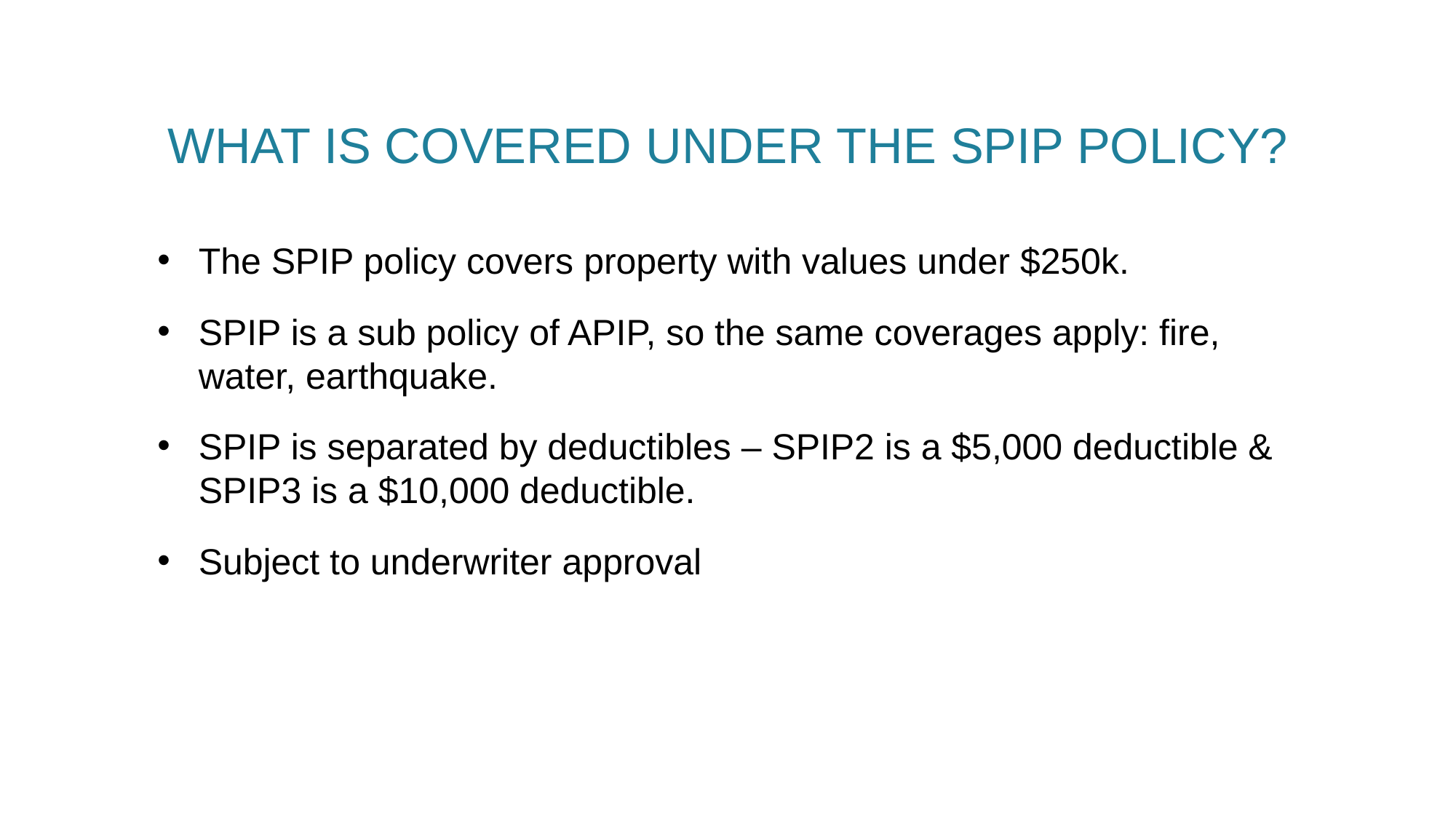

# What is covered under the SPIP policy?

The SPIP policy covers property with values under $250k.
SPIP is a sub policy of APIP, so the same coverages apply: fire, water, earthquake.
SPIP is separated by deductibles – SPIP2 is a $5,000 deductible & SPIP3 is a $10,000 deductible.
Subject to underwriter approval